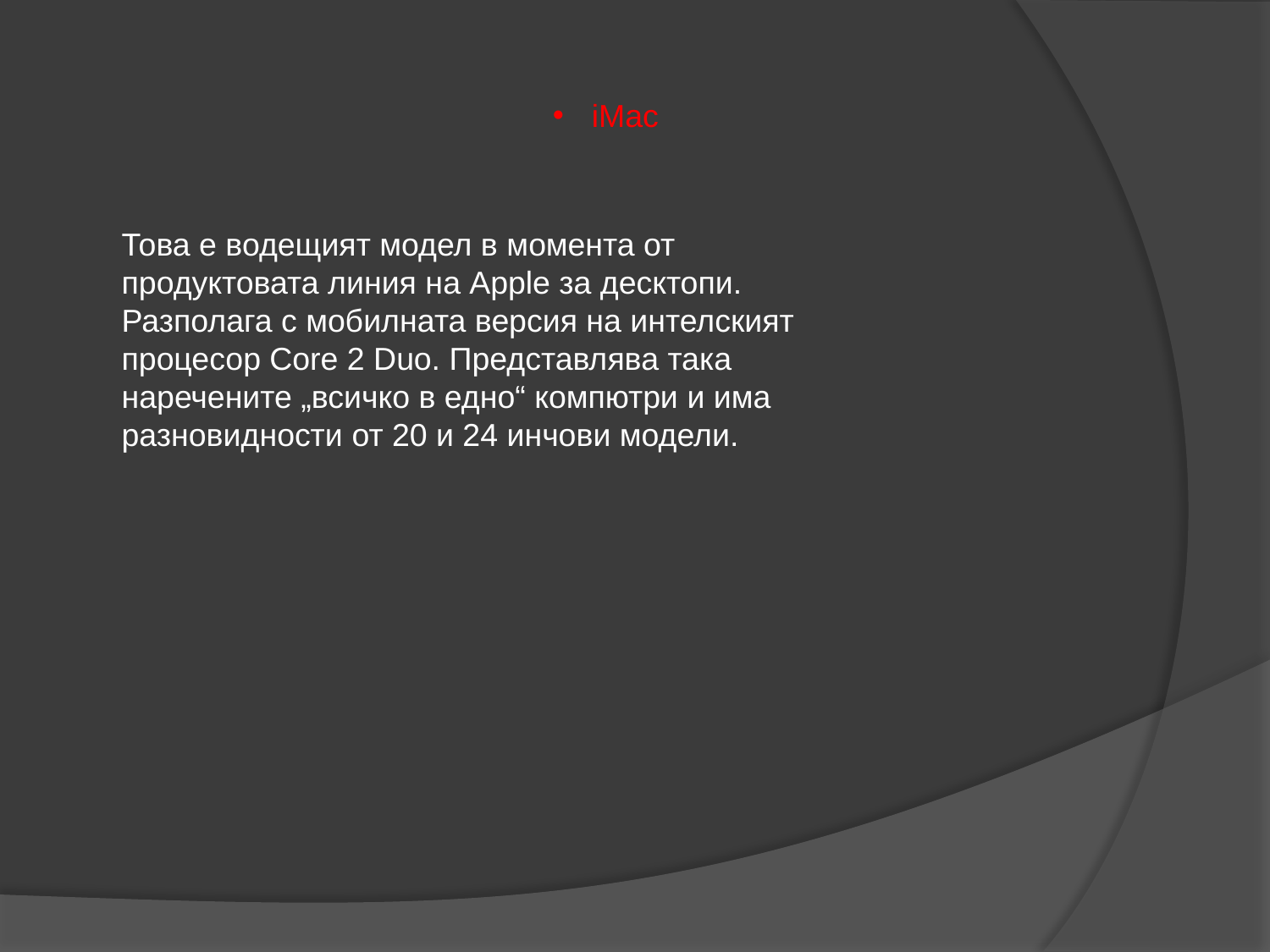

iMac
Това е водещият модел в момента от продуктовата линия на Apple за десктопи. Разполага с мобилната версия на интелският процесор Core 2 Duo. Представлява така наречените „всичко в едно“ компютри и има разновидности от 20 и 24 инчови модели.